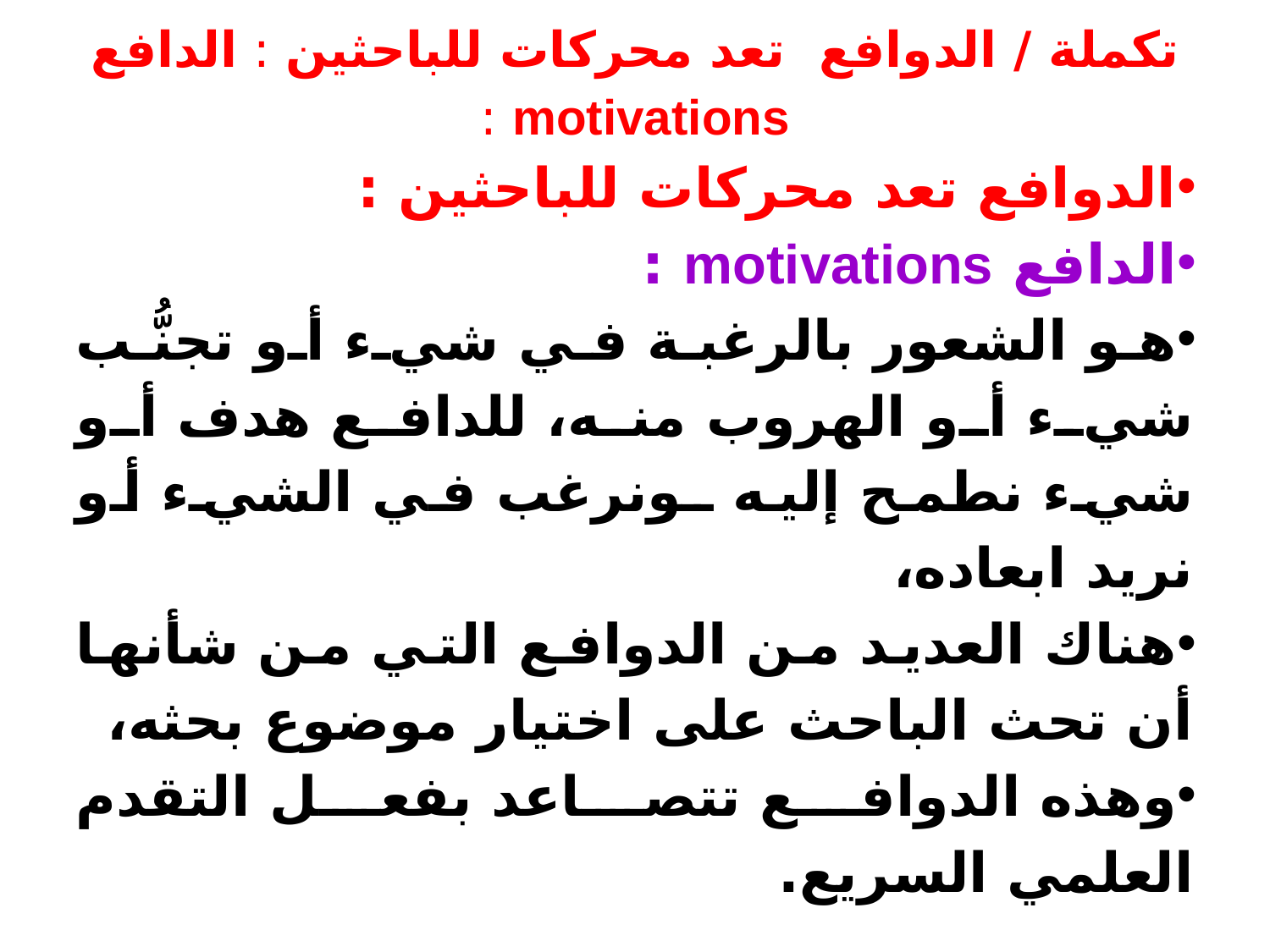

# تكملة / الدوافع  تعد محركات للباحثين : الدافع motivations :
الدوافع تعد محركات للباحثين :
الدافع motivations :
هو الشعور بالرغبة في شيء أو تجنُّب شيء أو الهروب منه، للدافع هدف أو شيء نطمح إليه ـونرغب في الشيء أو نريد ابعاده،
هناك العديد من الدوافع التي من شأنها أن تحث الباحث على اختيار موضوع بحثه،
وهذه الدوافع تتصاعد بفعل التقدم العلمي السريع.